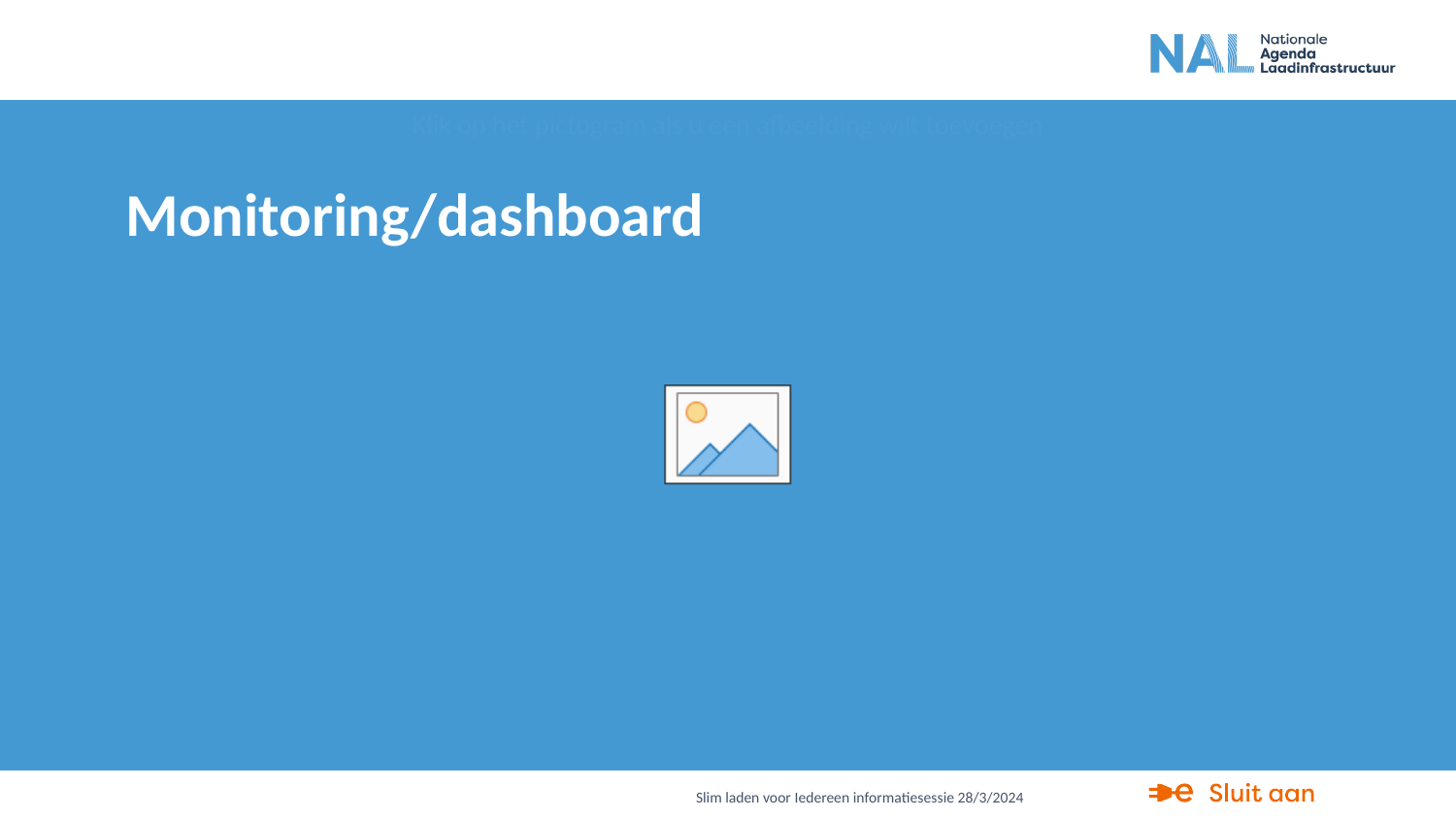

# Monitoring/dashboard
Slim laden voor Iedereen informatiesessie 28/3/2024